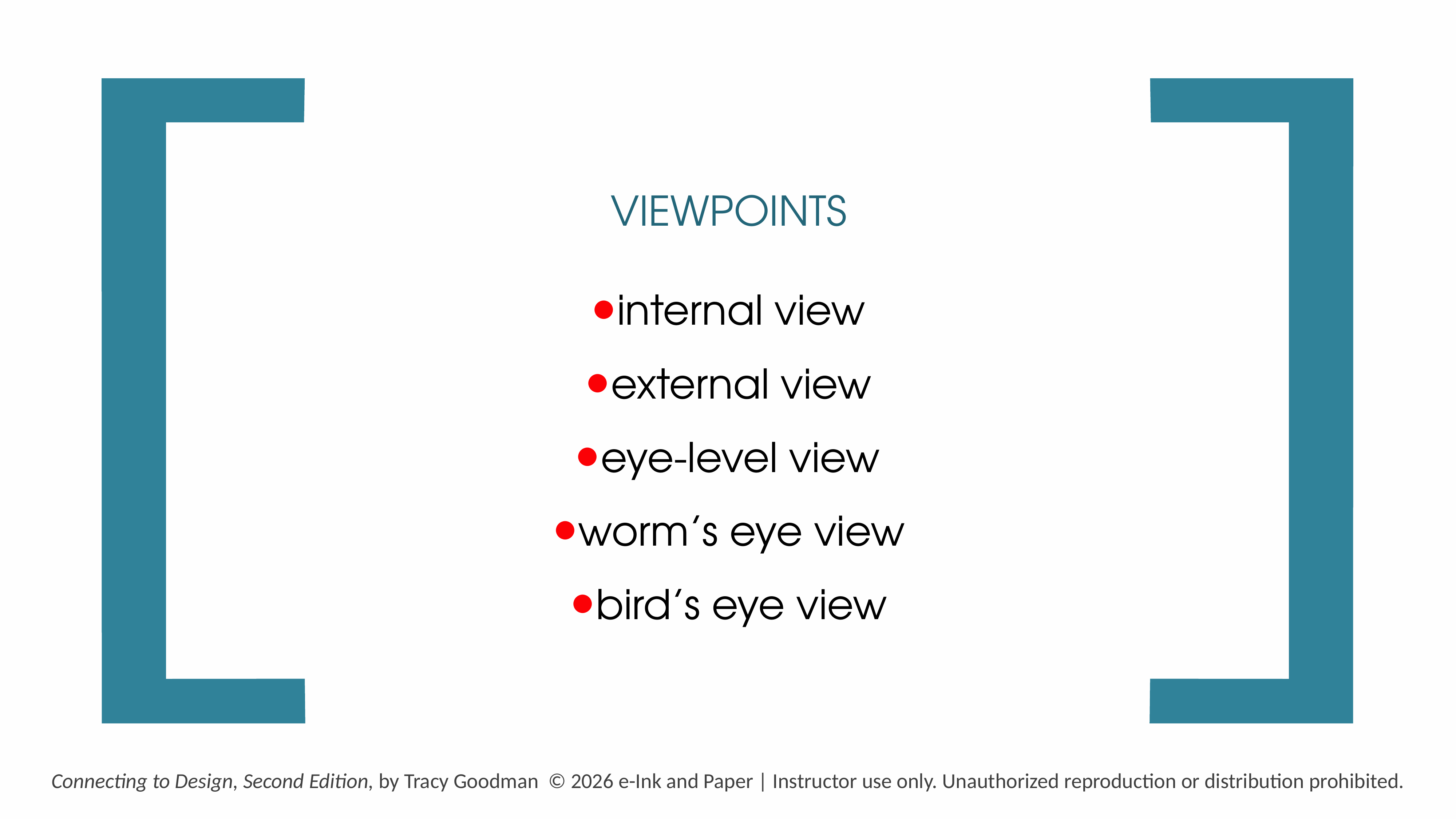

VIEWPOINTS
internal view
external view
eye-level view
worm’s eye view
bird’s eye view